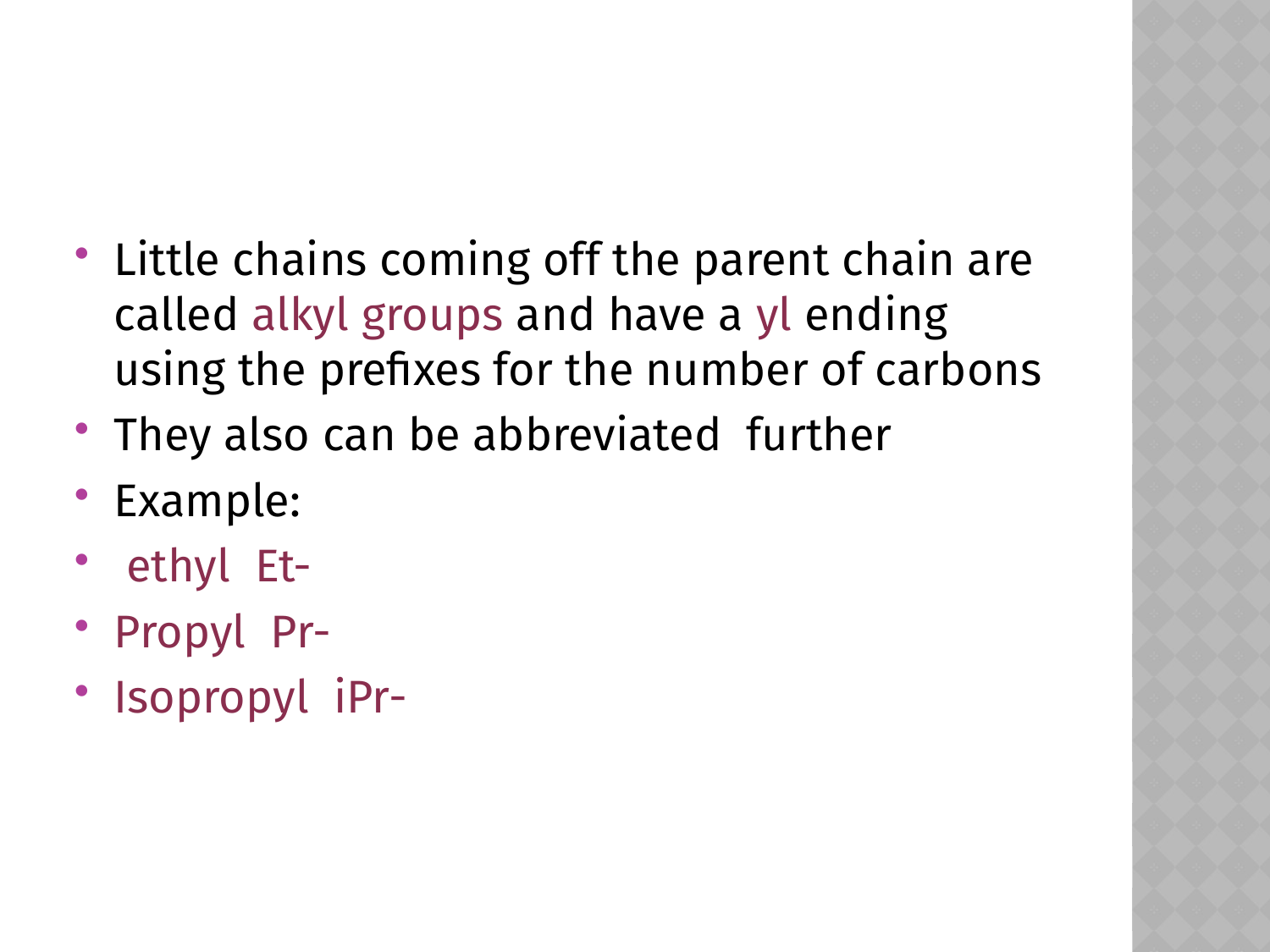

#
Little chains coming off the parent chain are called alkyl groups and have a yl ending using the prefixes for the number of carbons
They also can be abbreviated  further
Example:
 ethyl  Et-
Propyl  Pr-
Isopropyl  iPr-